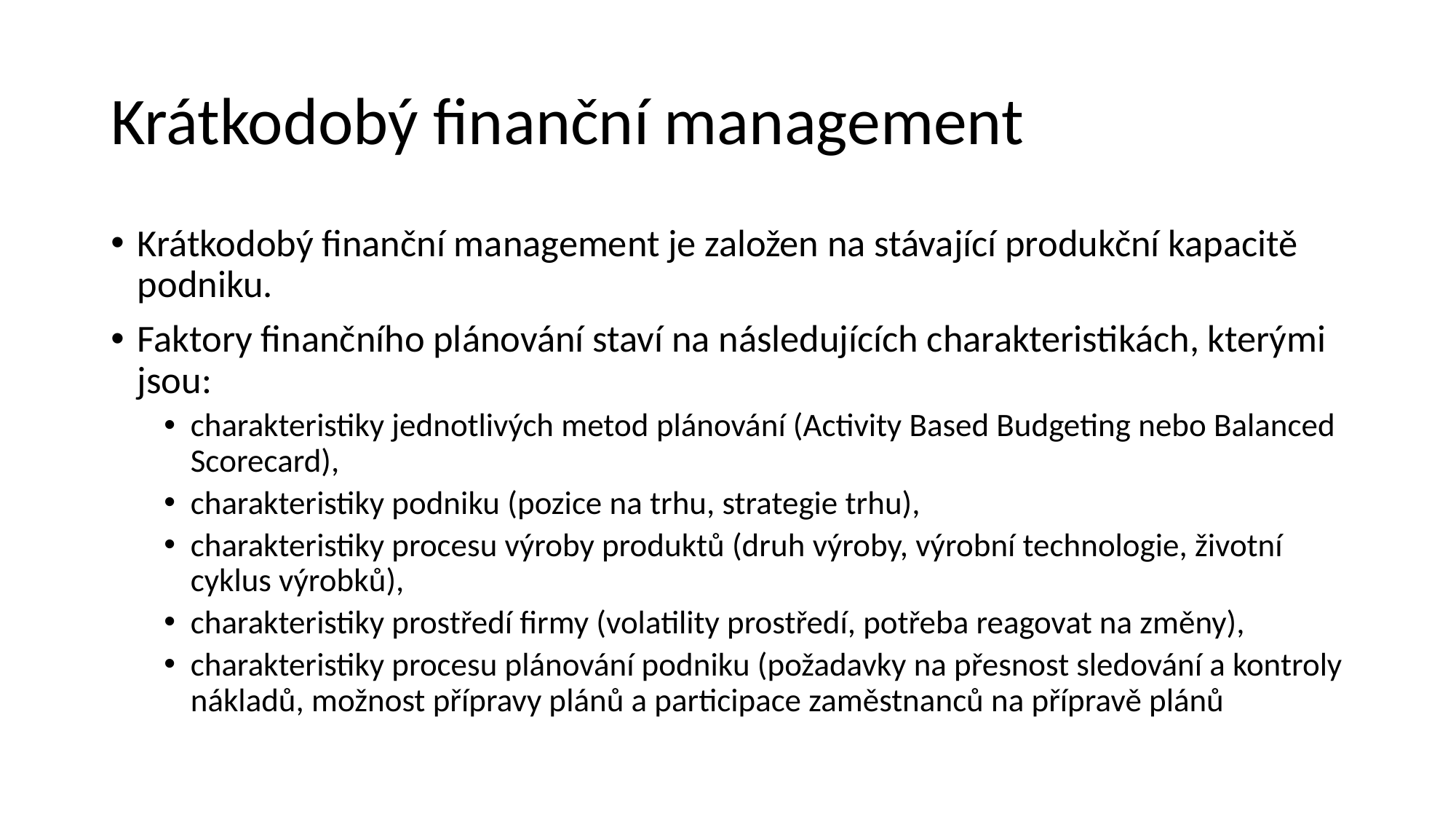

# Krátkodobý finanční management
Krátkodobý finanční management je založen na stávající produkční kapacitě podniku.
Faktory finančního plánování staví na následujících charakteristikách, kterými jsou:
charakteristiky jednotlivých metod plánování (Activity Based Budgeting nebo Balanced Scorecard),
charakteristiky podniku (pozice na trhu, strategie trhu),
charakteristiky procesu výroby produktů (druh výroby, výrobní technologie, životní cyklus výrobků),
charakteristiky prostředí firmy (volatility prostředí, potřeba reagovat na změny),
charakteristiky procesu plánování podniku (požadavky na přesnost sledování a kontroly nákladů, možnost přípravy plánů a participace zaměstnanců na přípravě plánů